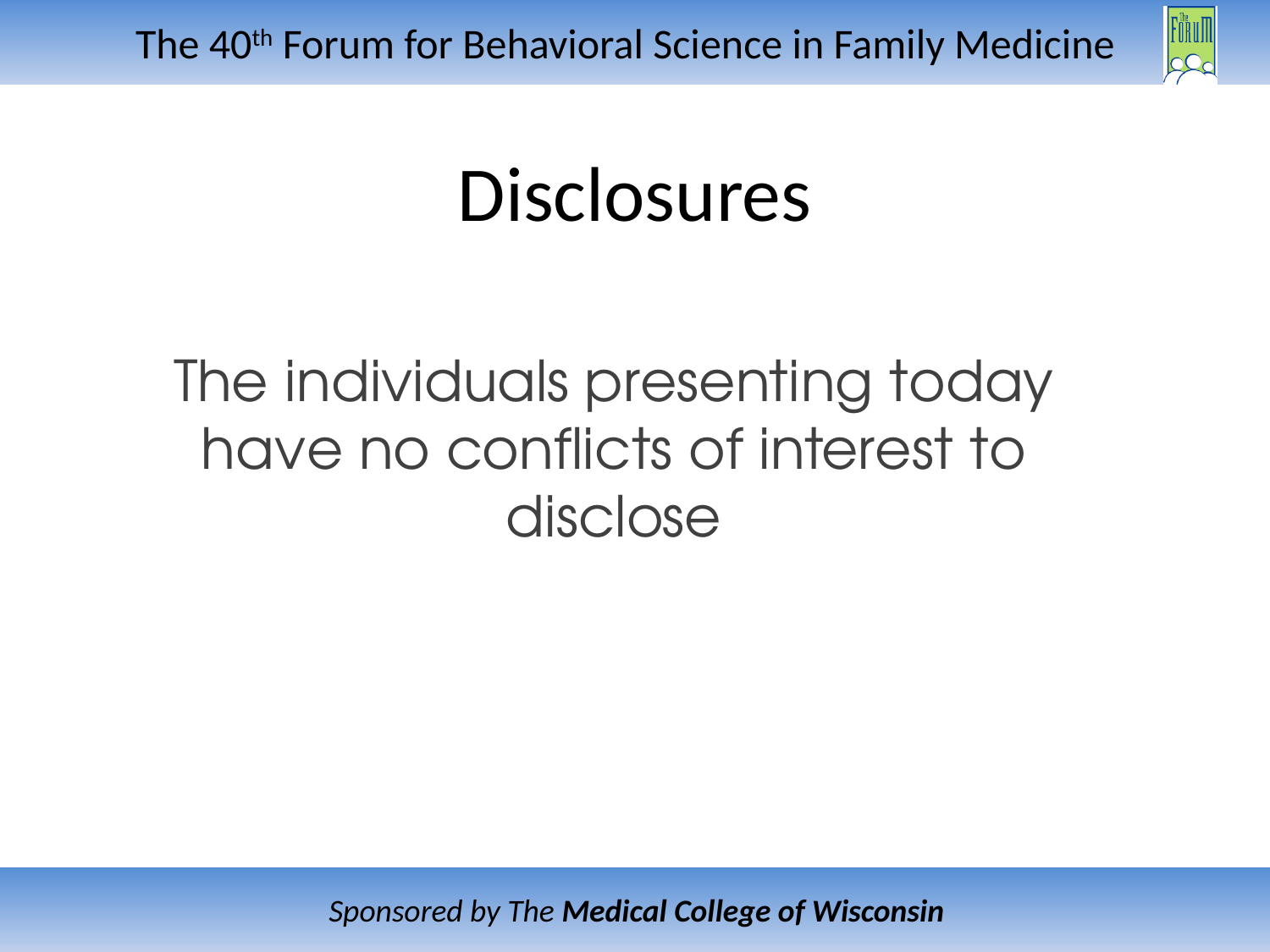

# Disclosures
The individuals presenting today have no conflicts of interest to disclose